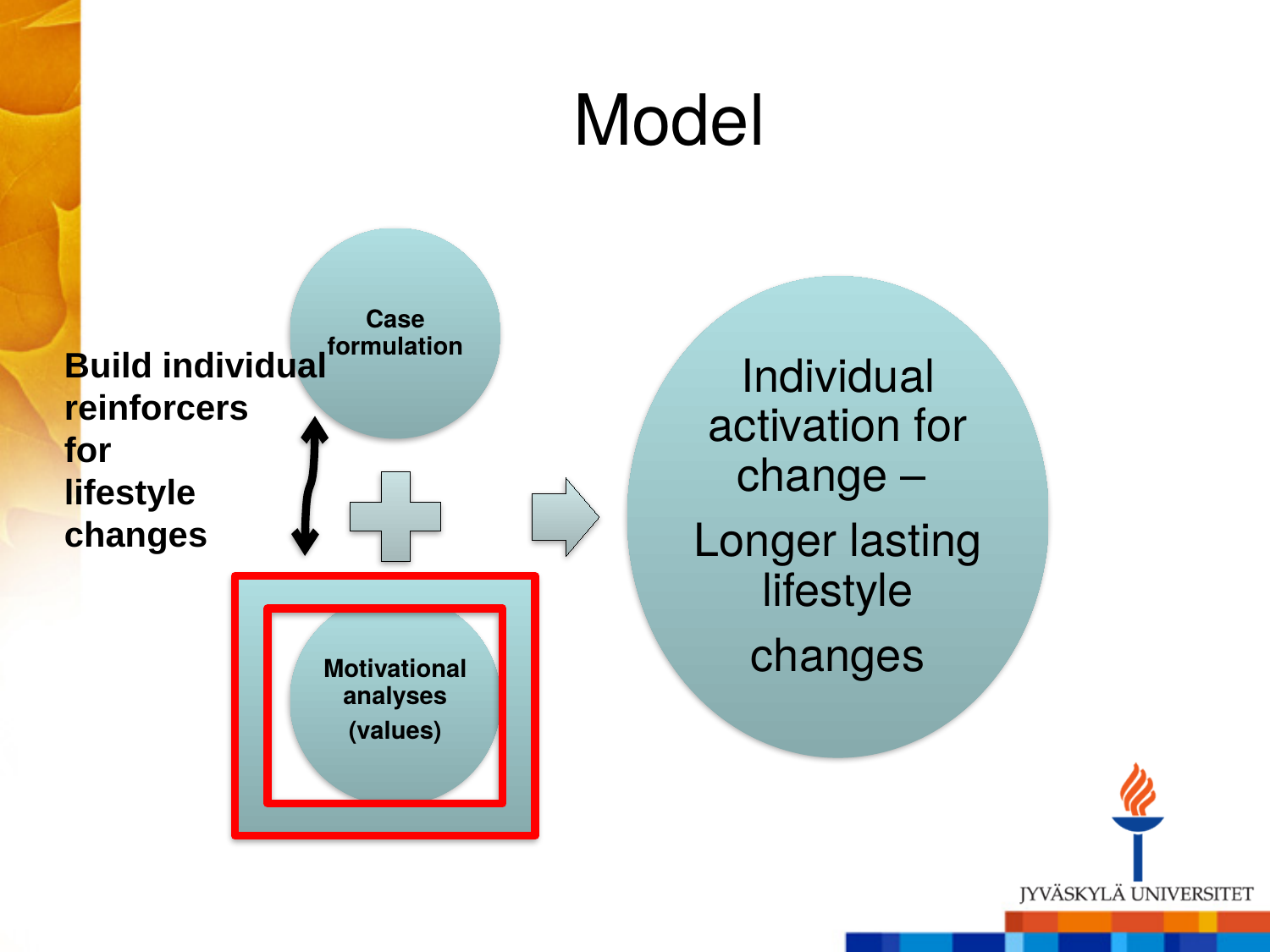

# Model
Case formulation

Motivational analyses
(values)

Individual activation for change –
Longer lasting lifestyle
changes
Build individual
reinforcers
for
lifestyle
changes